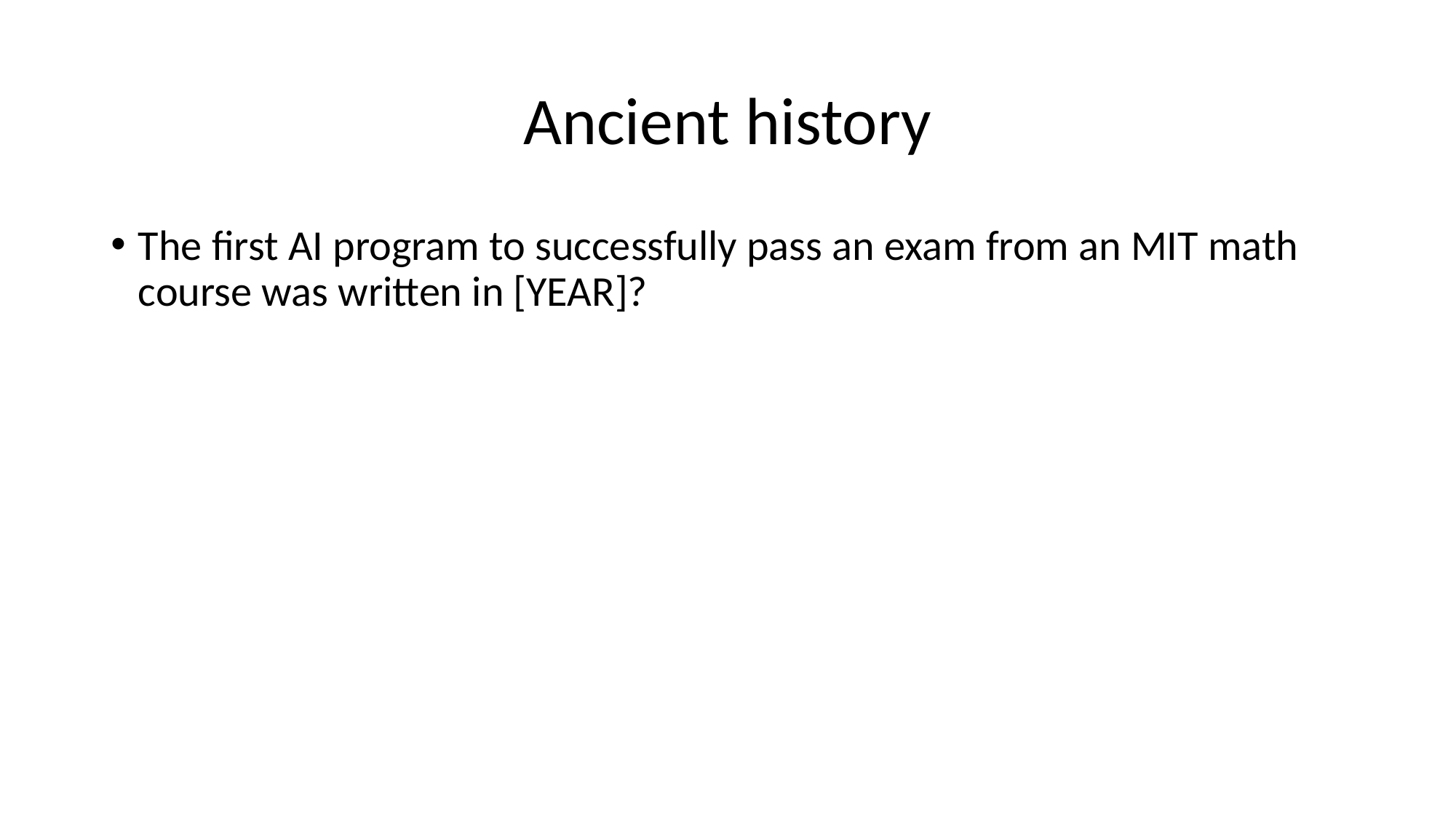

# Ancient history
The first AI program to successfully pass an exam from an MIT math course was written in [YEAR]?